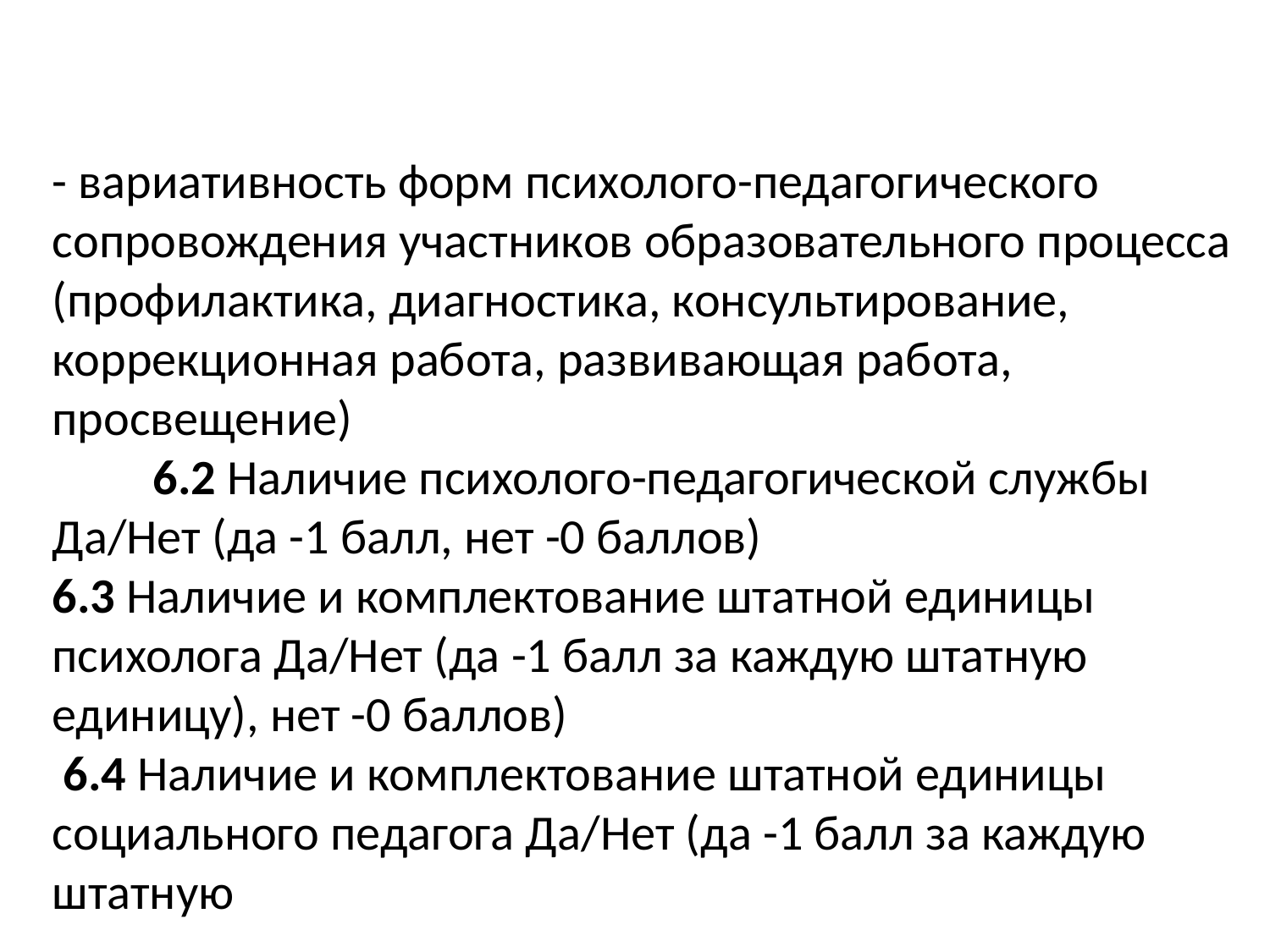

- вариативность форм психолого-педагогического сопровождения участников образовательного процесса (профилактика, диагностика, консультирование, коррекционная работа, развивающая работа, просвещение)                                                                                          6.2 Наличие психолого-педагогической службы  Да/Нет (да -1 балл, нет -0 баллов)
6.3 Наличие и комплектование штатной единицы психолога Да/Нет (да -1 балл за каждую штатную единицу), нет -0 баллов)
 6.4 Наличие и комплектование штатной единицы социального педагога Да/Нет (да -1 балл за каждую штатную